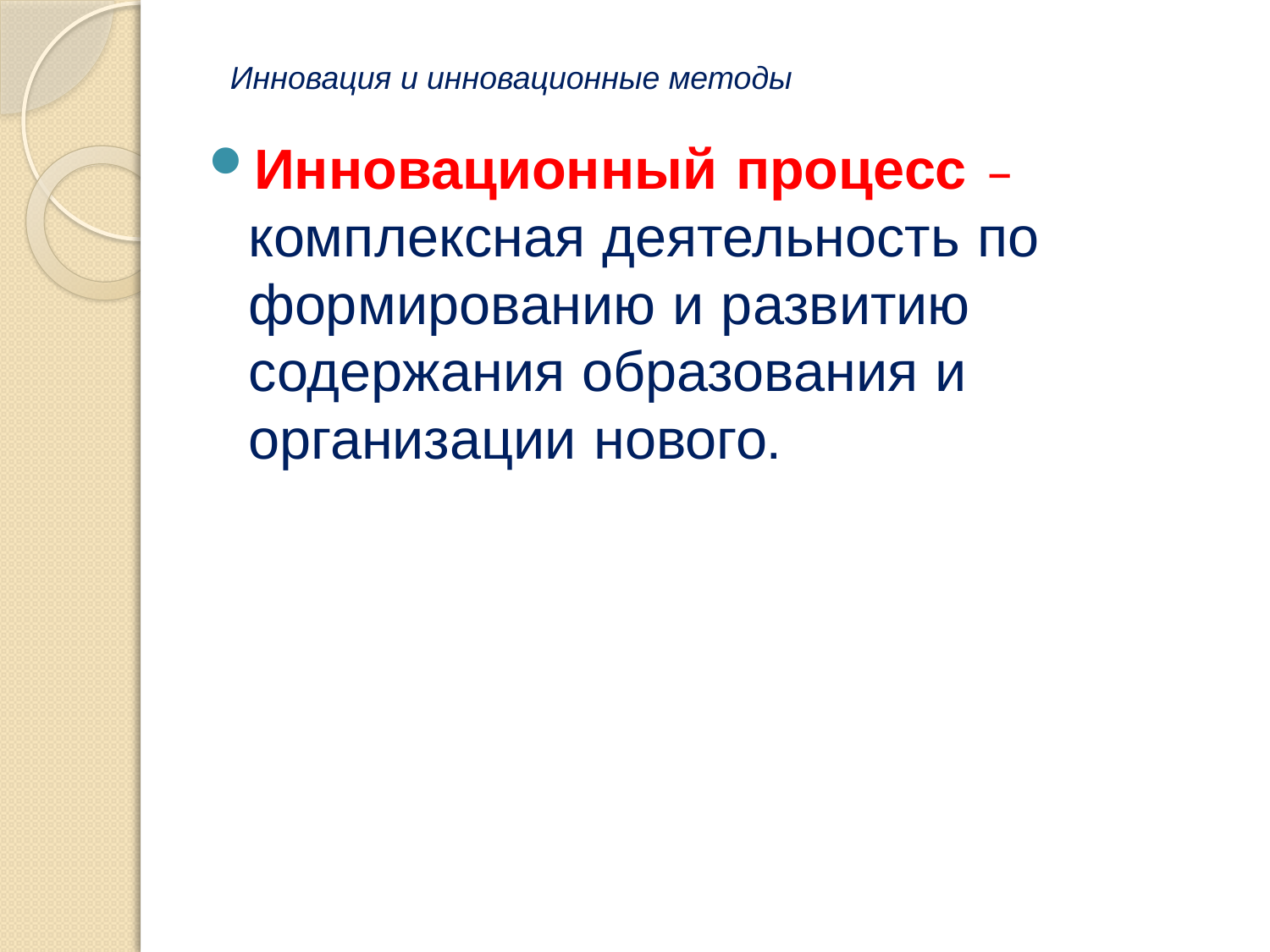

Инновация и инновационные методы
Инновационный процесс – комплексная деятельность по формированию и развитию содержания образования и организации нового.